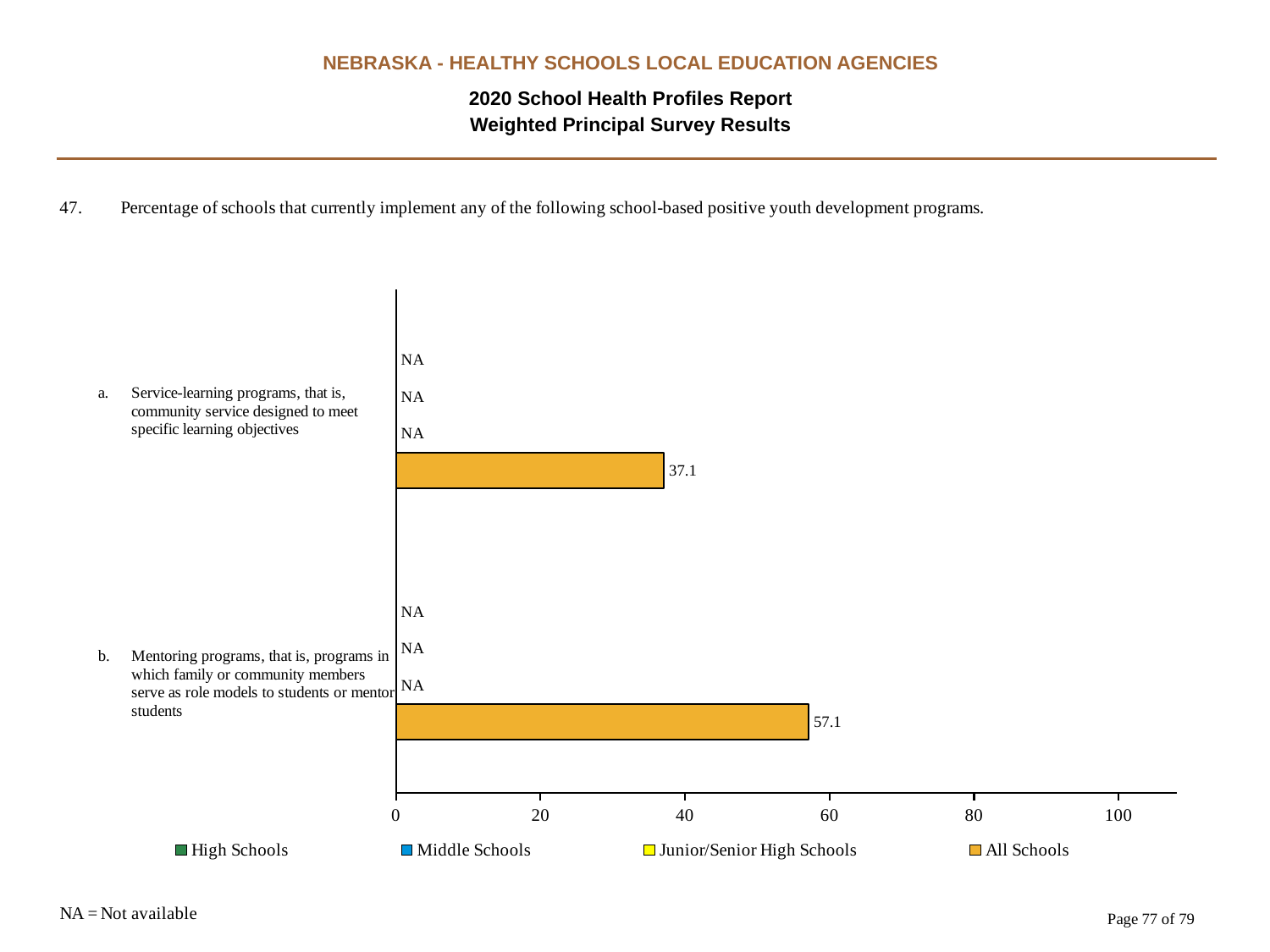

NEBRASKA - HEALTHY SCHOOLS LOCAL EDUCATION AGENCIES
2020 School Health Profiles Report
Weighted Principal Survey Results

### Chart

| Category | All Schools | Junior/Senior High Schools | Middle Schools | High Schools |
|---|---|---|---|---|
| Mentoring programs, that is, programs in which family or community members serve as role models to students or mentor students | 57.1 | 0.0009 | 0.0009 | 0.0009 |
| Service-learning programs, that is, community service designed to meet specific learning objectives | 37.1 | 0.0009 | 0.0009 | 0.0009 |